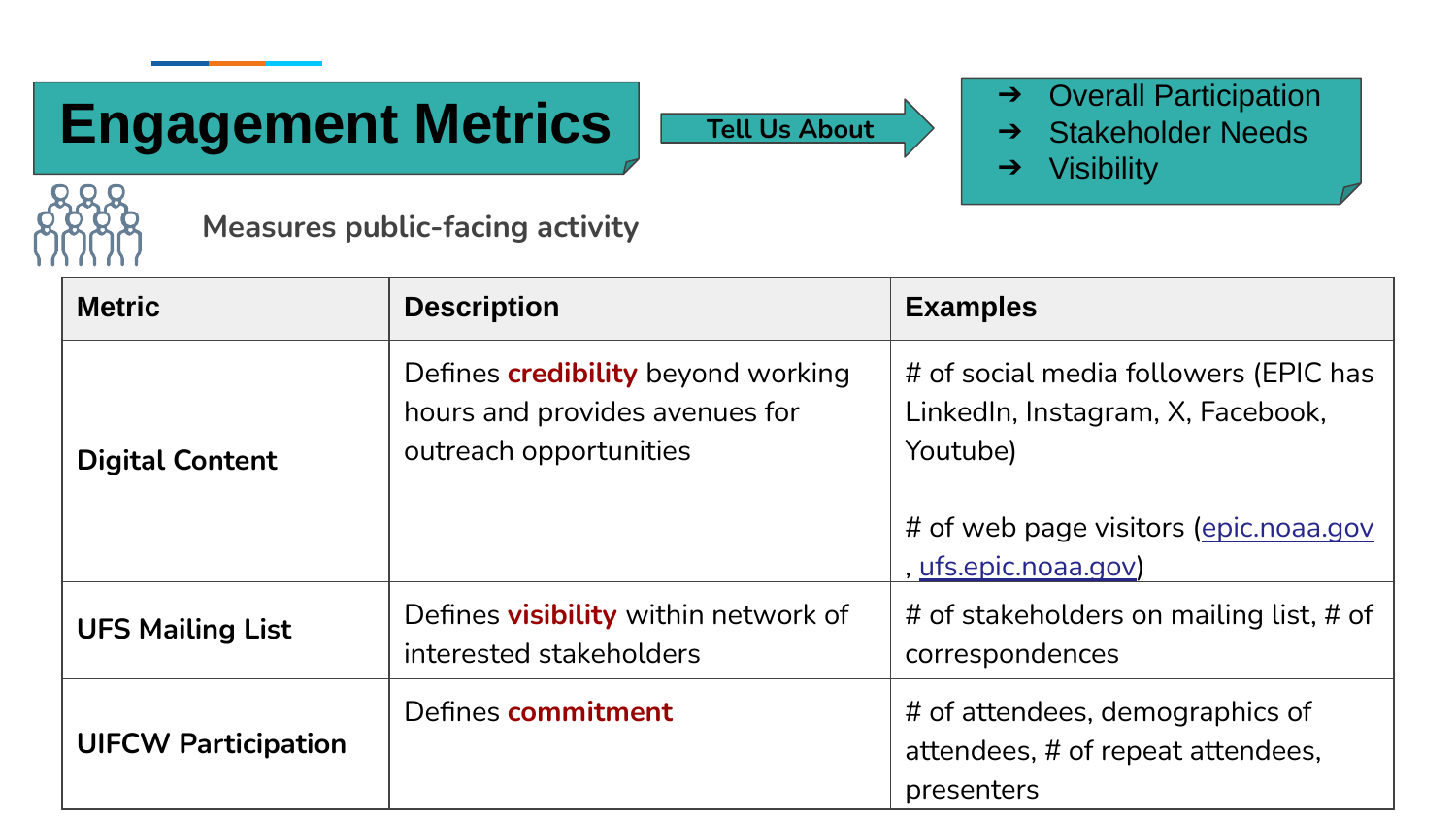

Overall Participation
Stakeholder Needs
Visibility
Engagement Metrics
Tell Us About

Measures public-facing activity
| Metric | Description | Examples |
| --- | --- | --- |
| Digital Content | Defines credibility beyond working hours and provides avenues for outreach opportunities | # of social media followers (EPIC has LinkedIn, Instagram, X, Facebook, Youtube) # of web page visitors (epic.noaa.gov, ufs.epic.noaa.gov) |
| UFS Mailing List | Defines visibility within network of interested stakeholders | # of stakeholders on mailing list, # of correspondences |
| UIFCW Participation | Defines commitment | # of attendees, demographics of attendees, # of repeat attendees, presenters |